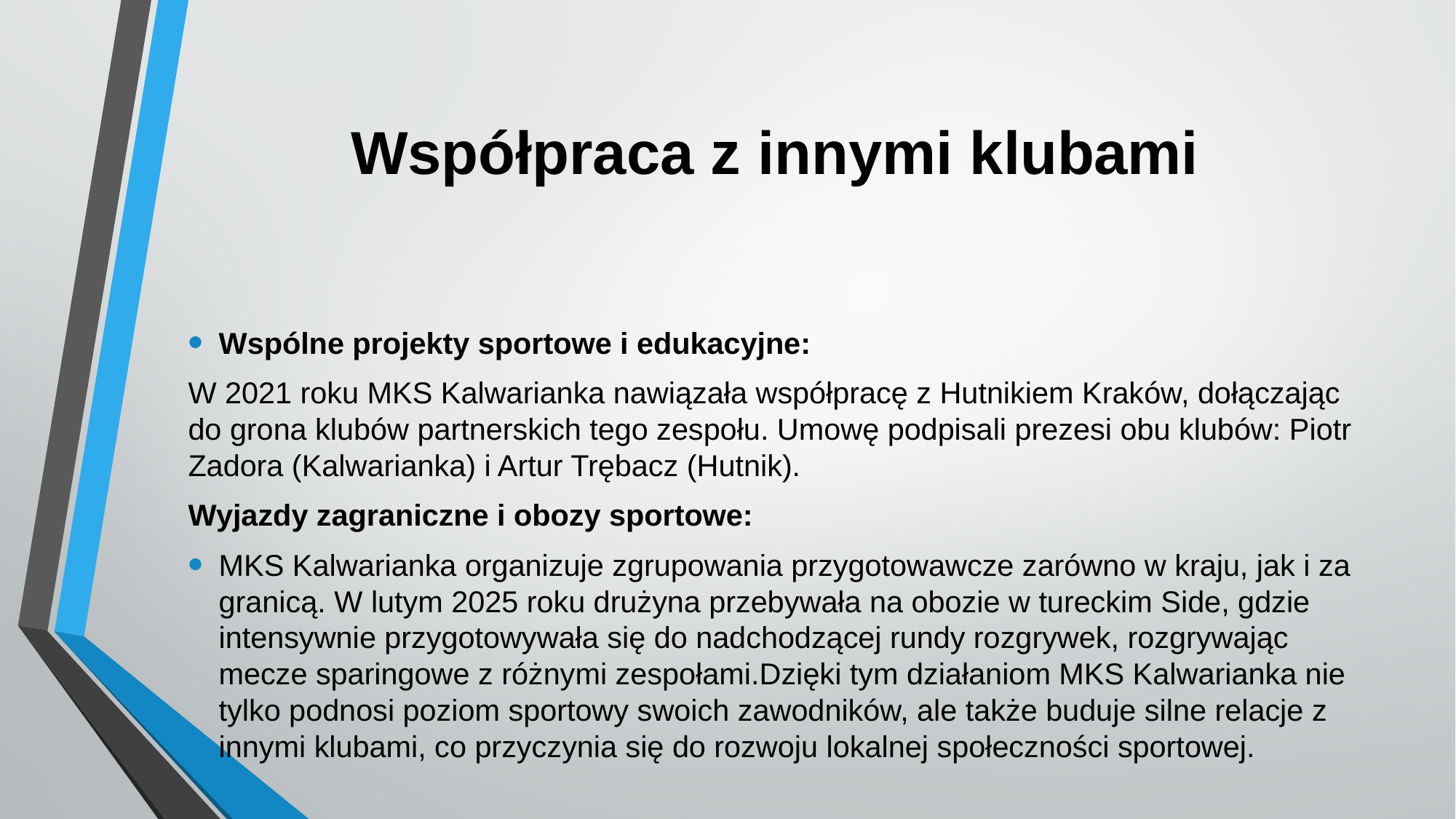

# Współpraca z innymi klubami

Wspólne projekty sportowe i edukacyjne:
W 2021 roku MKS Kalwarianka nawiązała współpracę z Hutnikiem Kraków, dołączając do grona klubów partnerskich tego zespołu. Umowę podpisali prezesi obu klubów: Piotr Zadora (Kalwarianka) i Artur Trębacz (Hutnik).
Wyjazdy zagraniczne i obozy sportowe:
MKS Kalwarianka organizuje zgrupowania przygotowawcze zarówno w kraju, jak i za granicą. W lutym 2025 roku drużyna przebywała na obozie w tureckim Side, gdzie intensywnie przygotowywała się do nadchodzącej rundy rozgrywek, rozgrywając mecze sparingowe z różnymi zespołami.Dzięki tym działaniom MKS Kalwarianka nie tylko podnosi poziom sportowy swoich zawodników, ale także buduje silne relacje z innymi klubami, co przyczynia się do rozwoju lokalnej społeczności sportowej.